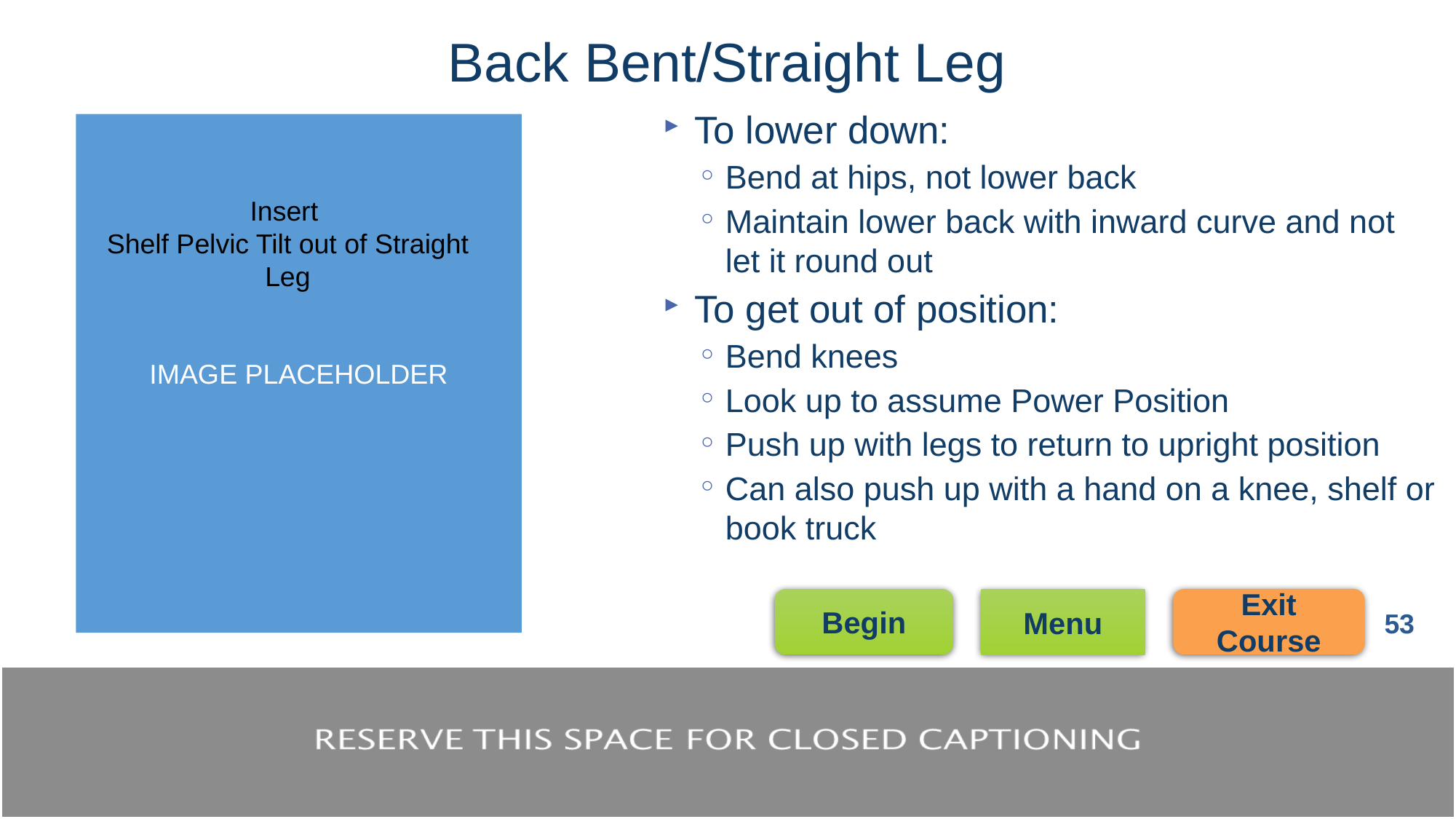

# Back Bent/Straight Leg
To lower down:
Bend at hips, not lower back
Maintain lower back with inward curve and not let it round out
To get out of position:
Bend knees
Look up to assume Power Position
Push up with legs to return to upright position
Can also push up with a hand on a knee, shelf or book truck

IMAGE PLACEHOLDER
Insert
Shelf Pelvic Tilt out of Straight Leg
53